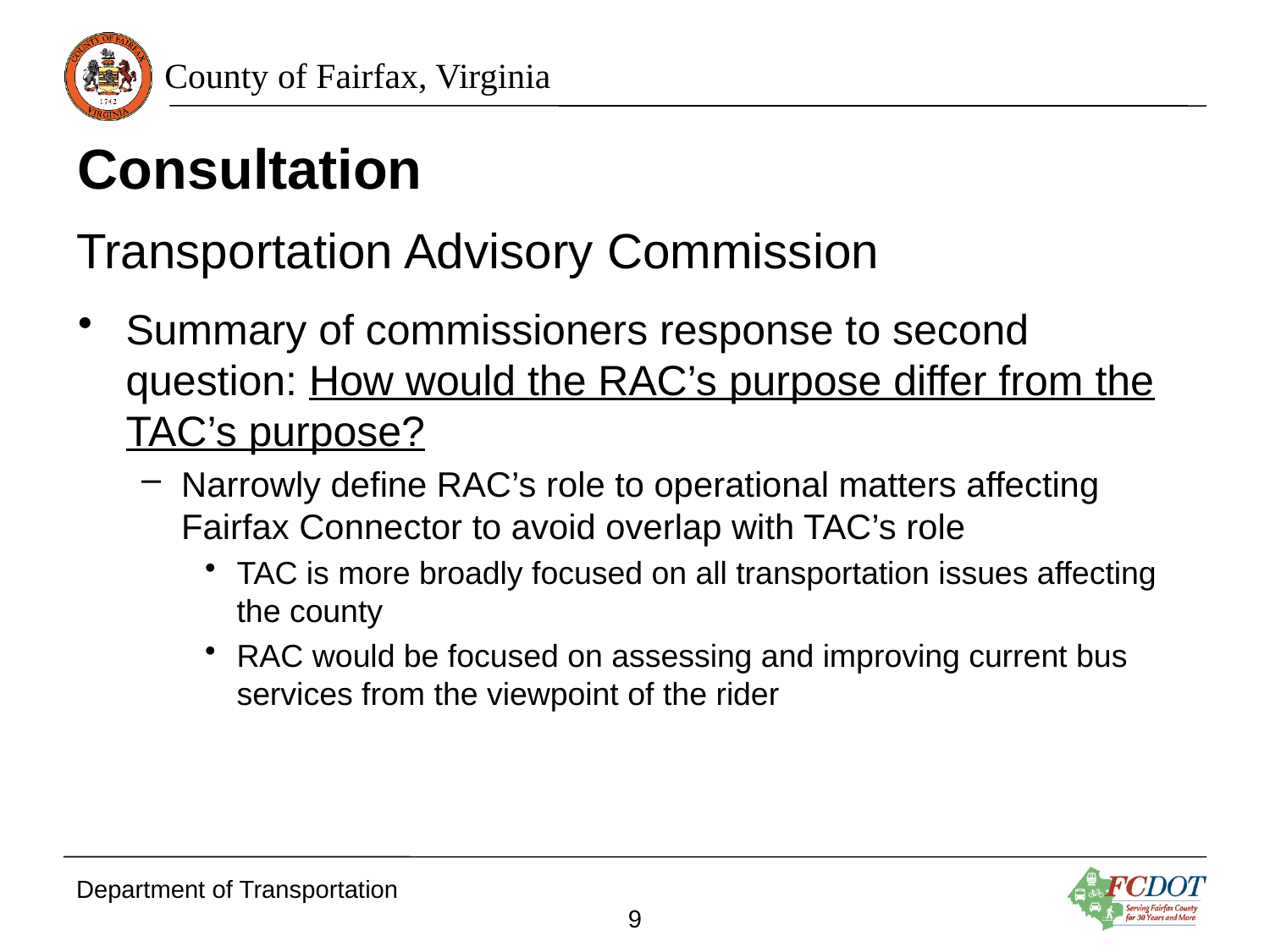

Consultation
# Transportation Advisory Commission
Summary of commissioners response to second question: How would the RAC’s purpose differ from the TAC’s purpose?
Narrowly define RAC’s role to operational matters affecting Fairfax Connector to avoid overlap with TAC’s role
TAC is more broadly focused on all transportation issues affecting the county
RAC would be focused on assessing and improving current bus services from the viewpoint of the rider

Department of Transportation
9